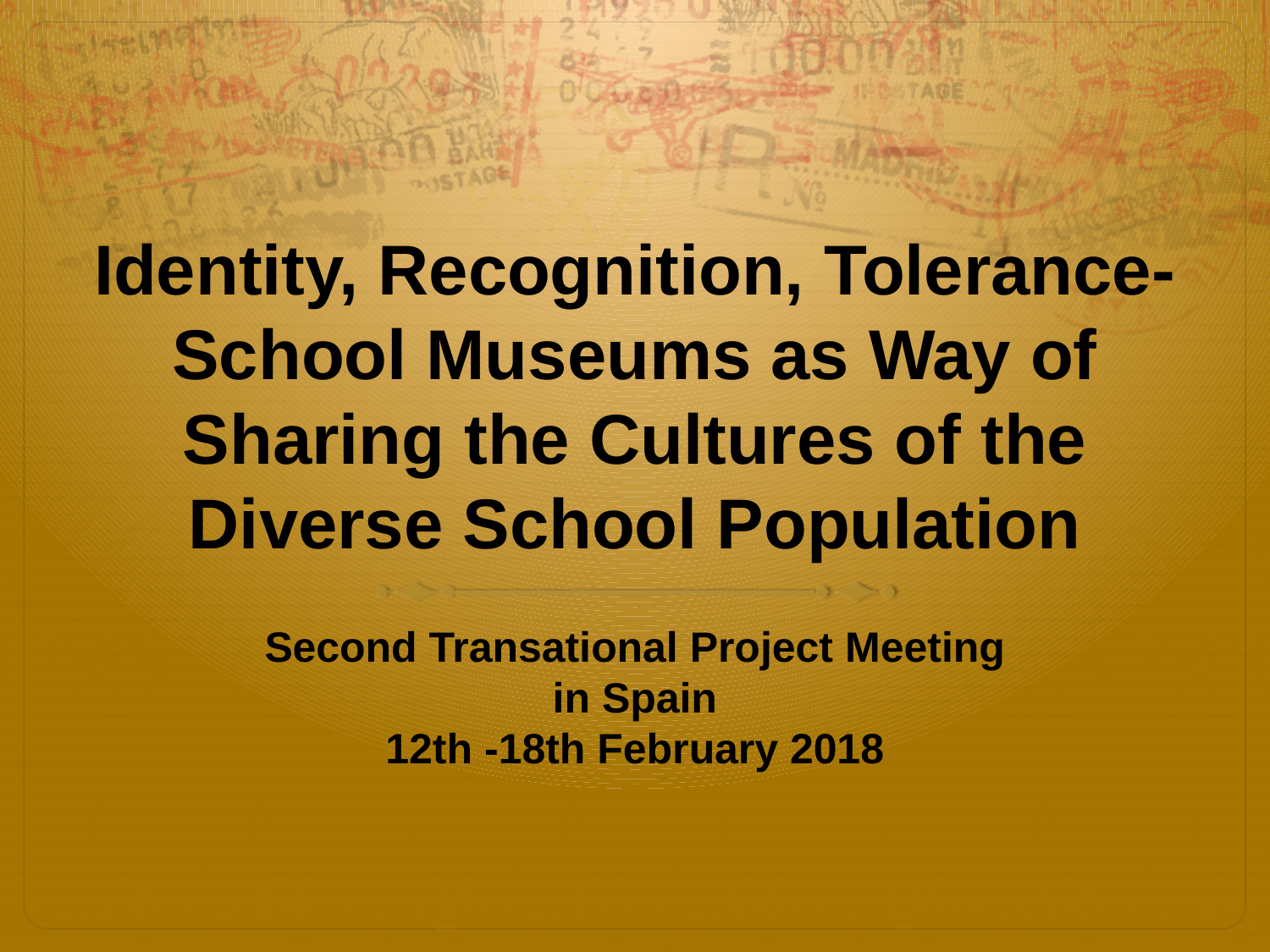

# Identity, Recognition, Tolerance-School Museums as Way of Sharing the Cultures of the Diverse School Population
Second Transational Project Meeting
in Spain
12th -18th February 2018